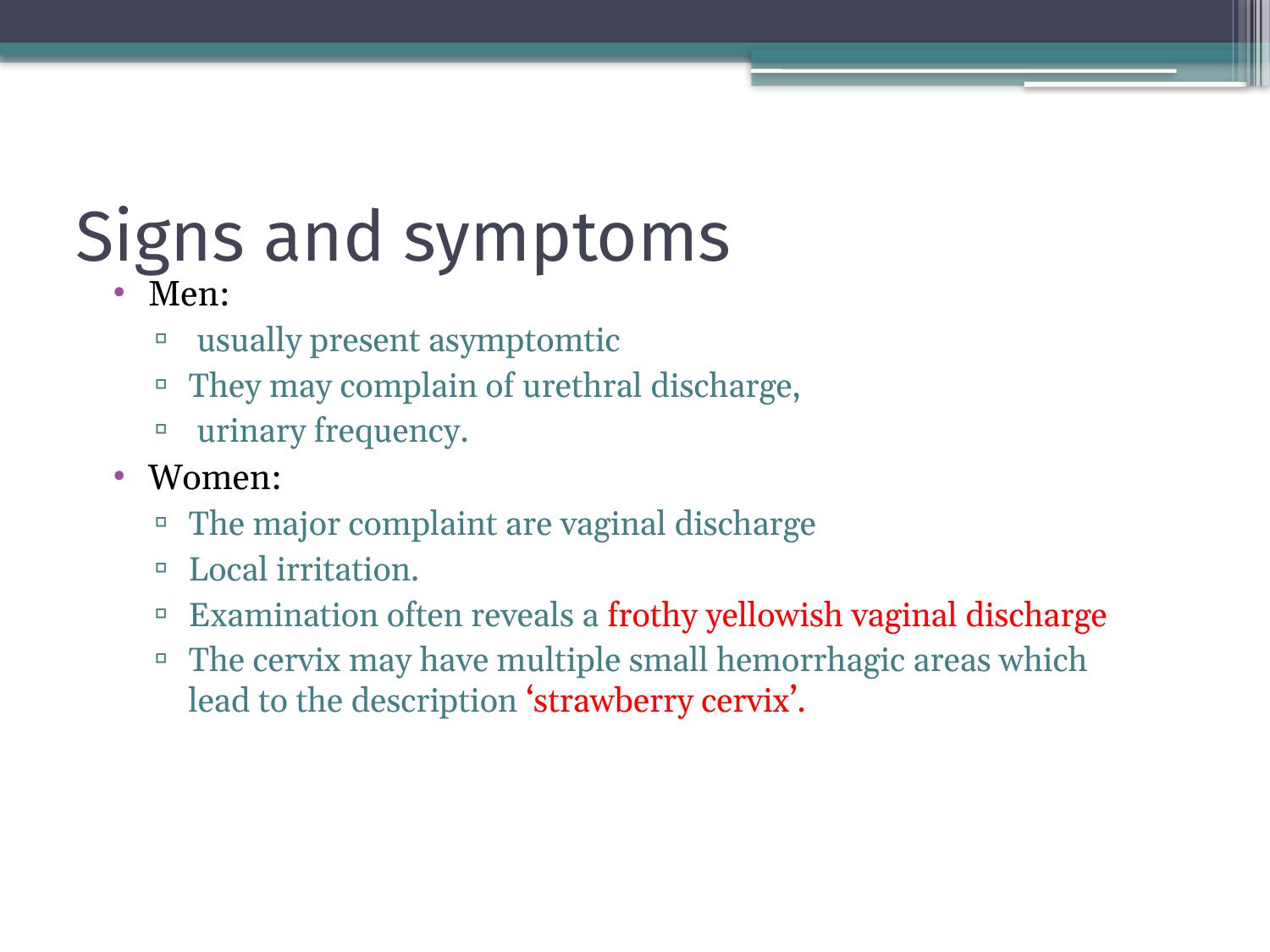

# Signs and symptoms
Men:
 usually present asymptomtic
They may complain of urethral discharge,
 urinary frequency.
Women:
The major complaint are vaginal discharge
Local irritation.
Examination often reveals a frothy yellowish vaginal discharge
The cervix may have multiple small hemorrhagic areas which lead to the description ‘strawberry cervix’.